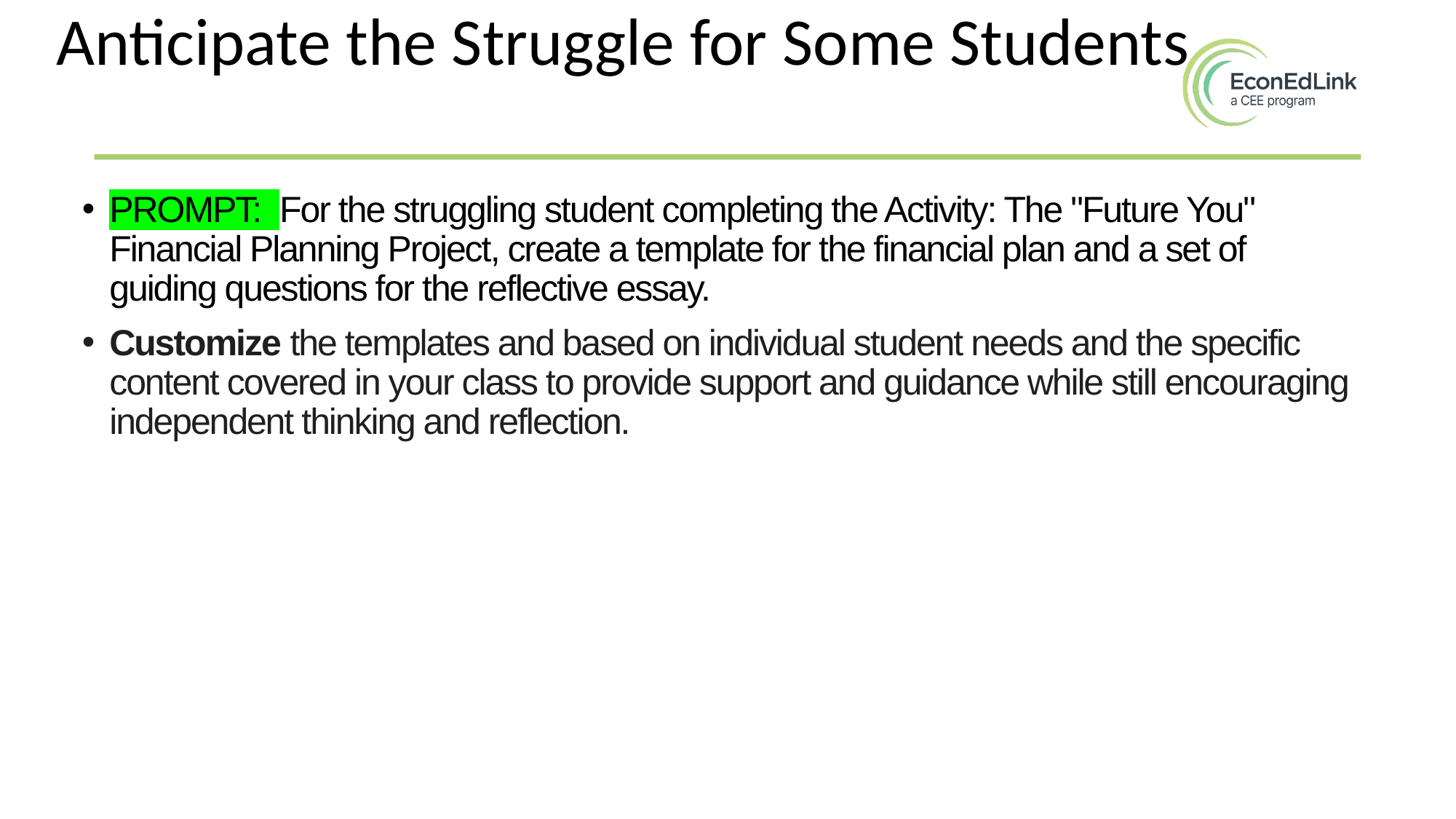

# Anticipate the Struggle for Some Students
PROMPT:  For the struggling student completing the Activity: The "Future You" Financial Planning Project, create a template for the financial plan and a set of guiding questions for the reflective essay.
Customize the templates and based on individual student needs and the specific content covered in your class to provide support and guidance while still encouraging independent thinking and reflection.